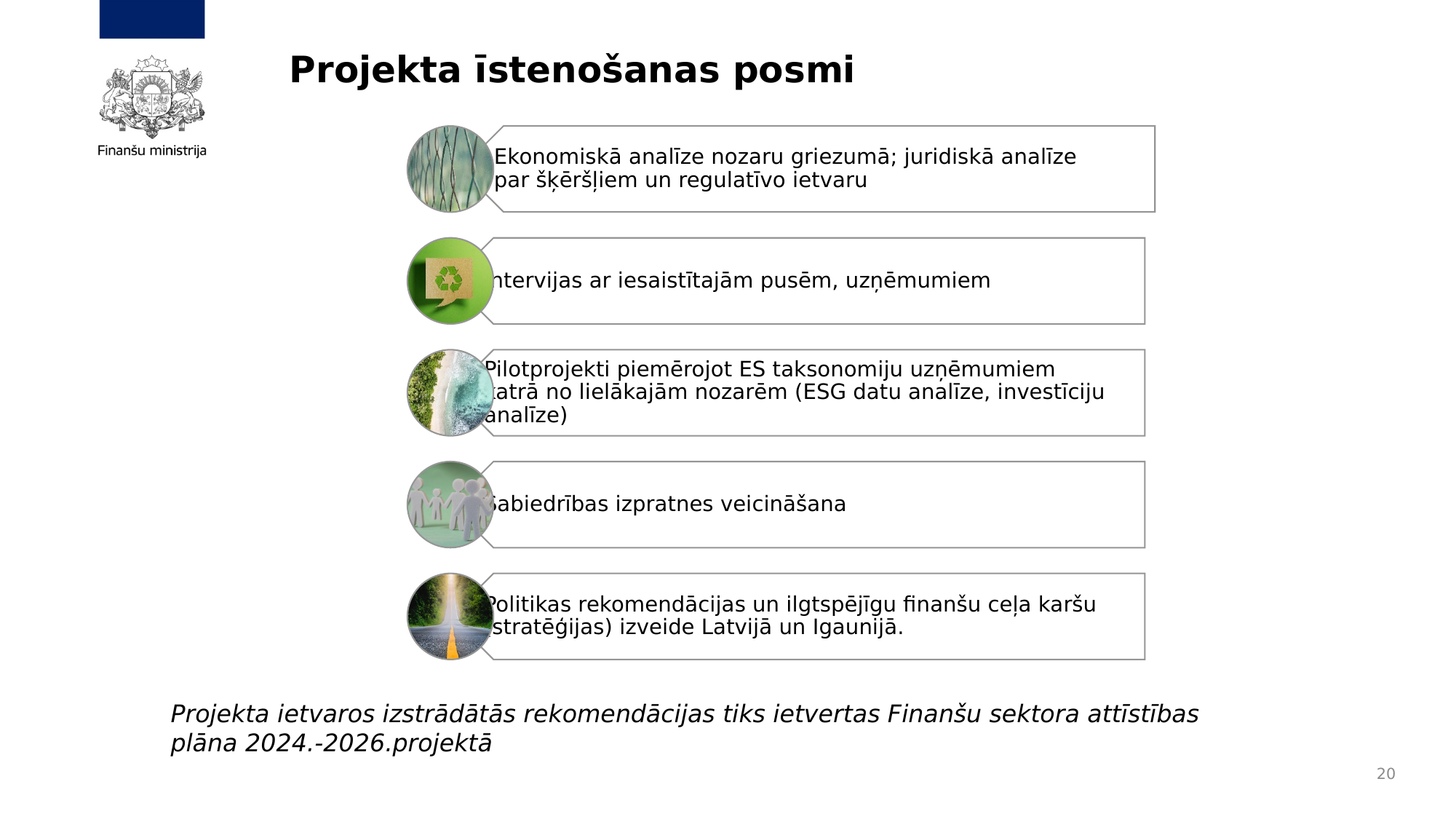

# Projekta īstenošanas posmi
Ekonomiskā analīze nozaru griezumā; juridiskā analīze par šķēršļiem un regulatīvo ietvaru
Intervijas ar iesaistītajām pusēm, uzņēmumiem
Pilotprojekti piemērojot ES taksonomiju uzņēmumiem katrā no lielākajām nozarēm (ESG datu analīze, investīciju analīze)
Sabiedrības izpratnes veicināšana
Politikas rekomendācijas un ilgtspējīgu finanšu ceļa karšu (stratēģijas) izveide Latvijā un Igaunijā.
Projekta ietvaros izstrādātās rekomendācijas tiks ietvertas Finanšu sektora attīstības plāna 2024.-2026.projektā
20